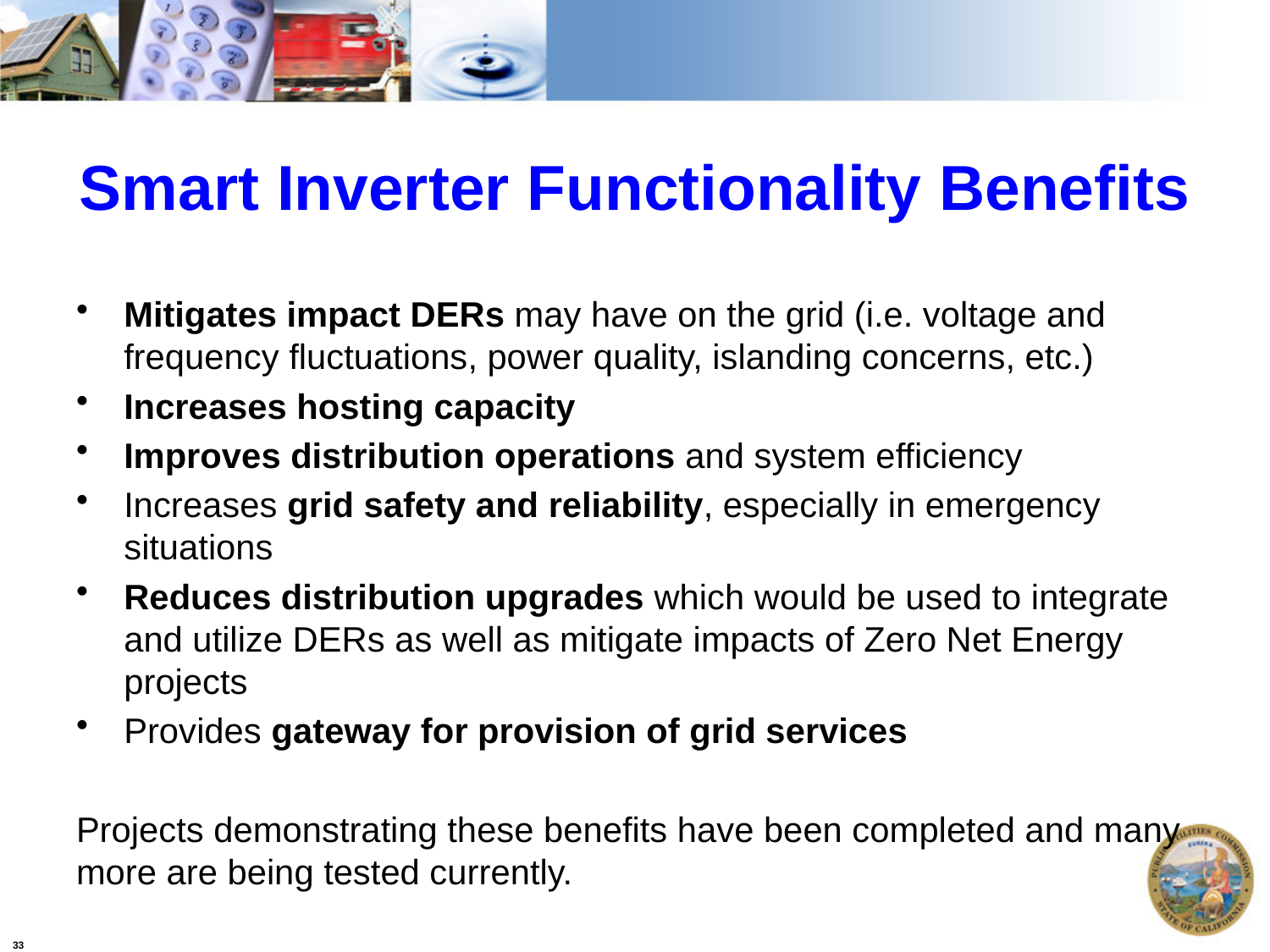

# Smart Inverter Functionality Benefits
Mitigates impact DERs may have on the grid (i.e. voltage and frequency fluctuations, power quality, islanding concerns, etc.)
Increases hosting capacity
Improves distribution operations and system efficiency
Increases grid safety and reliability, especially in emergency situations
Reduces distribution upgrades which would be used to integrate and utilize DERs as well as mitigate impacts of Zero Net Energy projects
Provides gateway for provision of grid services

Projects demonstrating these benefits have been completed and many more are being tested currently.
33